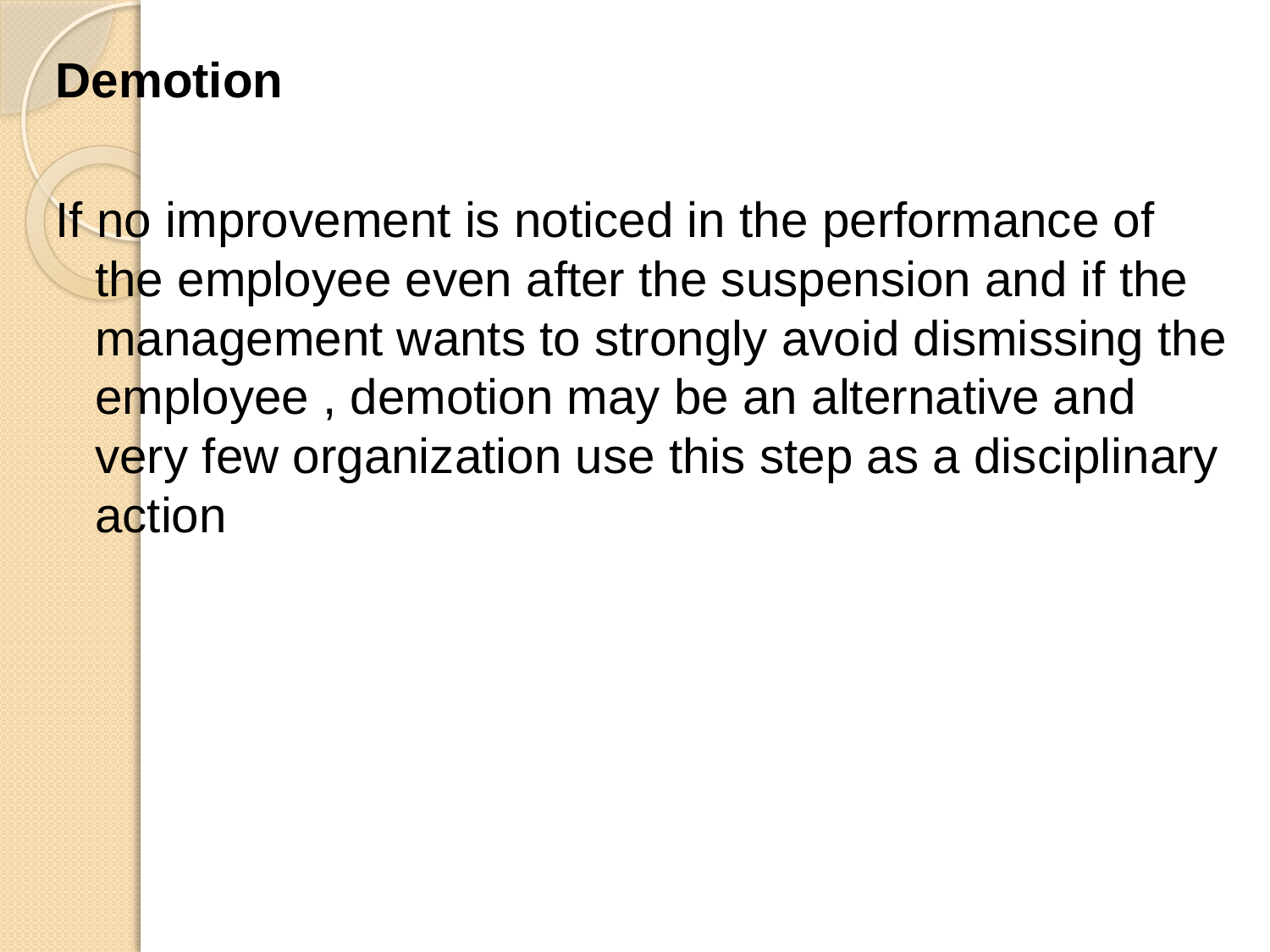

#
Demotion

If no improvement is noticed in the performance of the employee even after the suspension and if the management wants to strongly avoid dismissing the employee , demotion may be an alternative and very few organization use this step as a disciplinary action